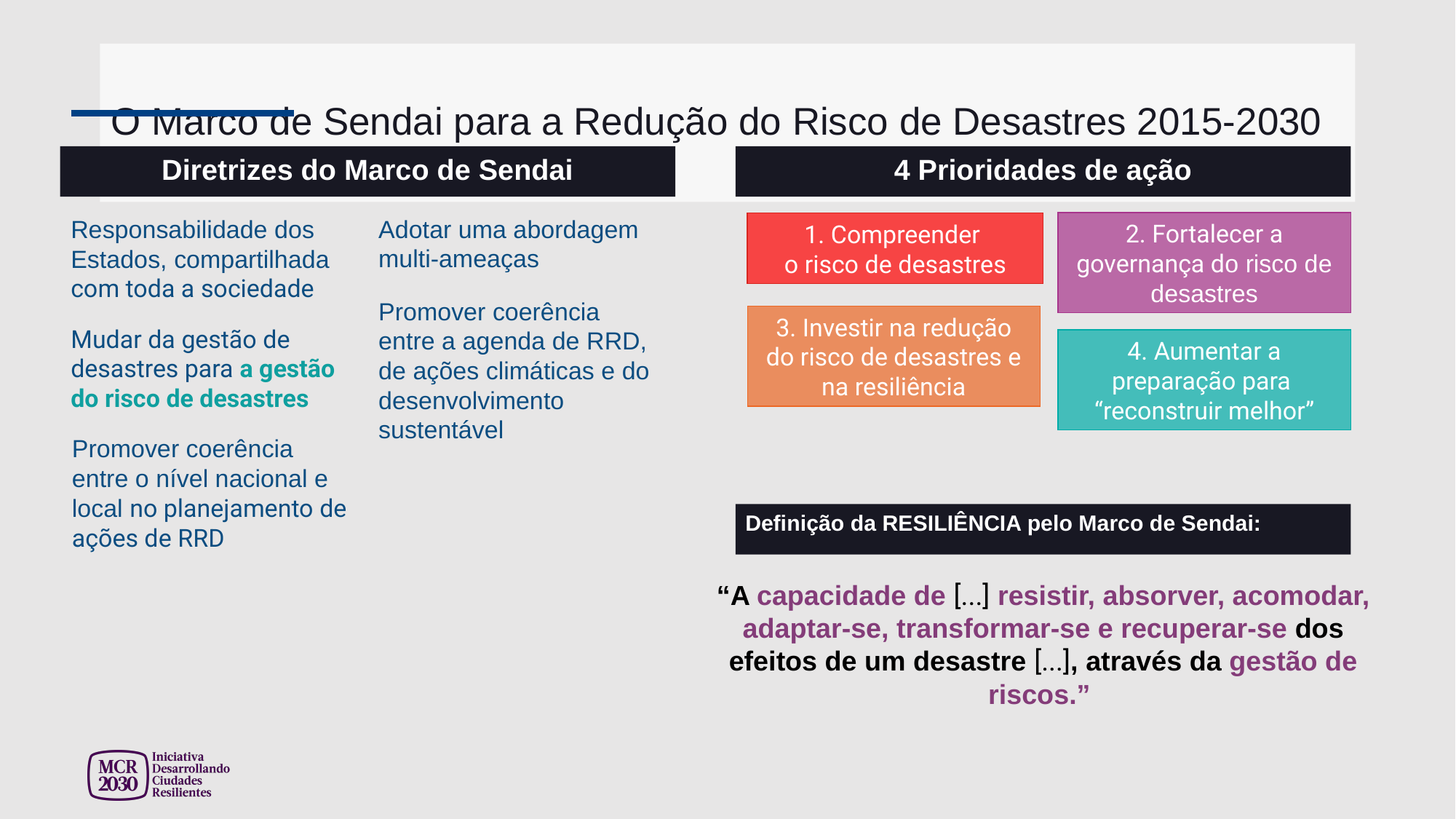

# O Marco de Sendai para a Redução do Risco de Desastres 2015-2030
Diretrizes do Marco de Sendai
4 Prioridades de ação
Adotar uma abordagem multi-ameaças
Responsabilidade dos Estados, compartilhada com toda a sociedade
2. Fortalecer a governança do risco de desastres
1. Compreender
o risco de desastres
Promover coerência entre a agenda de RRD, de ações climáticas e do desenvolvimento sustentável
3. Investir na redução do risco de desastres e na resiliência
Mudar da gestão de desastres para a gestão do risco de desastres
4. Aumentar a preparação para  “reconstruir melhor”
Promover coerência entre o nível nacional e local no planejamento de ações de RRD
Definição da RESILIÊNCIA pelo Marco de Sendai:
“A capacidade de [...] resistir, absorver, acomodar, adaptar-se, transformar-se e recuperar-se dos efeitos de um desastre [...], através da gestão de riscos.”